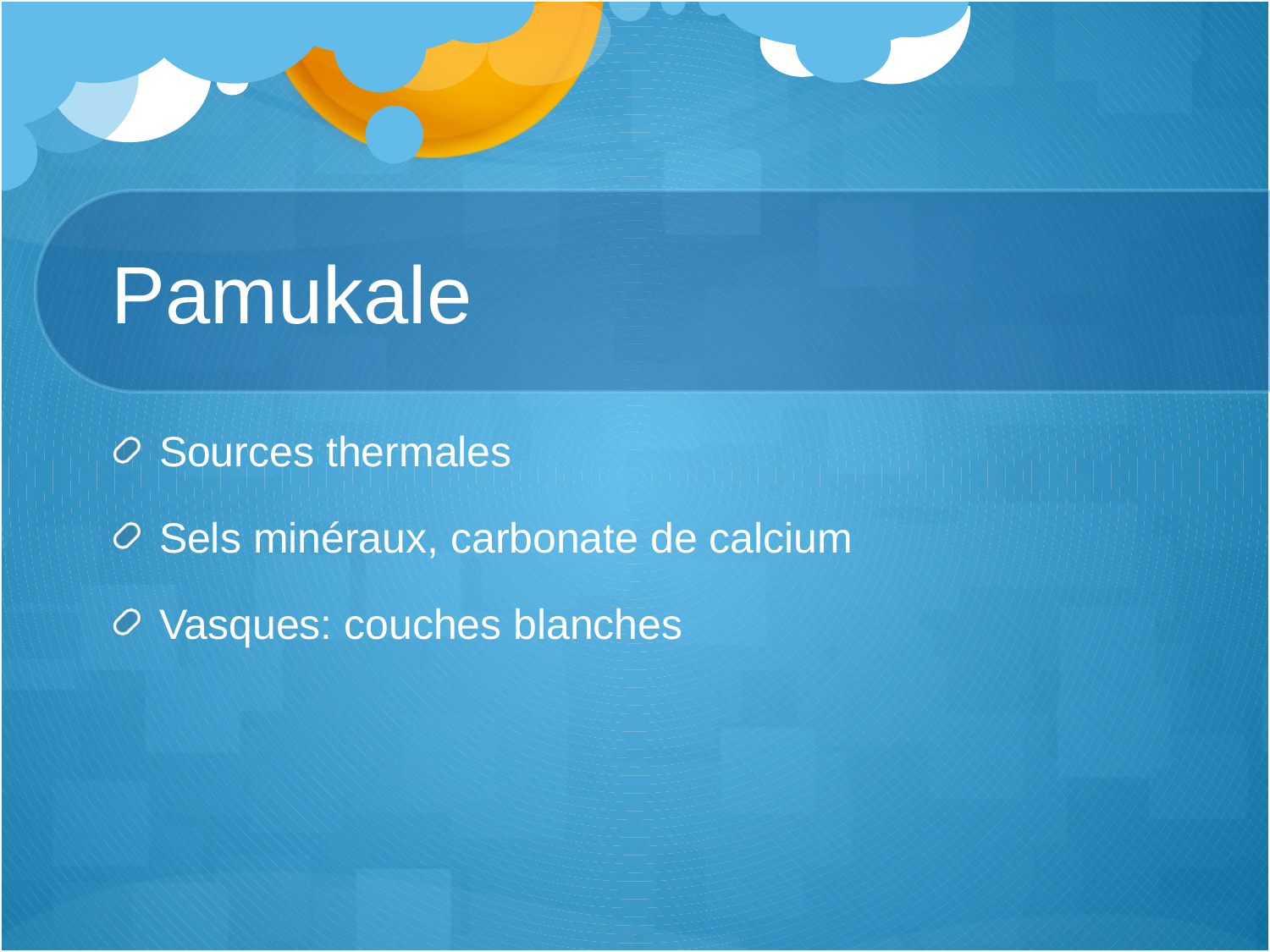

# Pamukale
Sources thermales
Sels minéraux, carbonate de calcium
Vasques: couches blanches